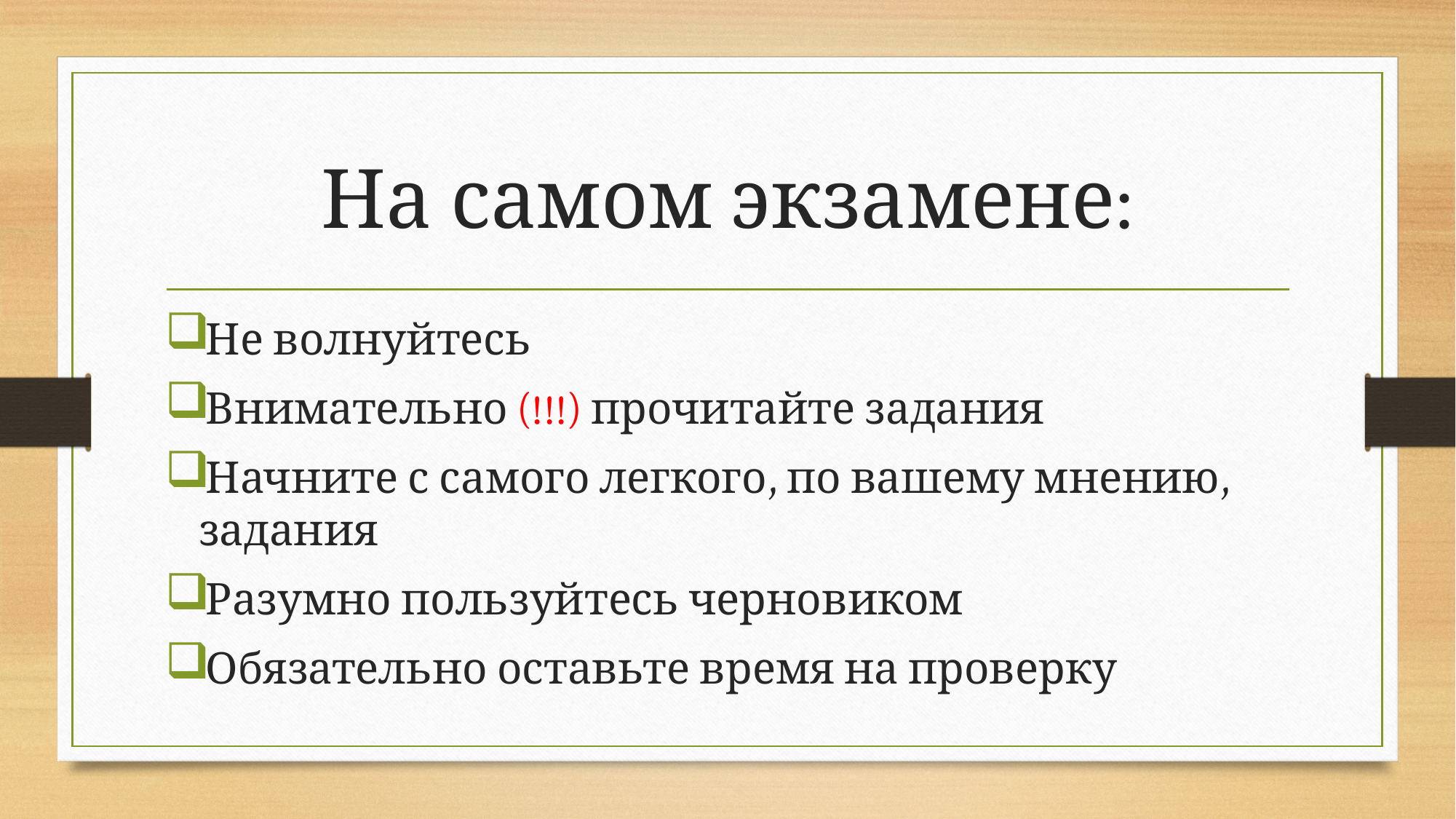

# На самом экзамене:
Не волнуйтесь
Внимательно (!!!) прочитайте задания
Начните с самого легкого, по вашему мнению, задания
Разумно пользуйтесь черновиком
Обязательно оставьте время на проверку